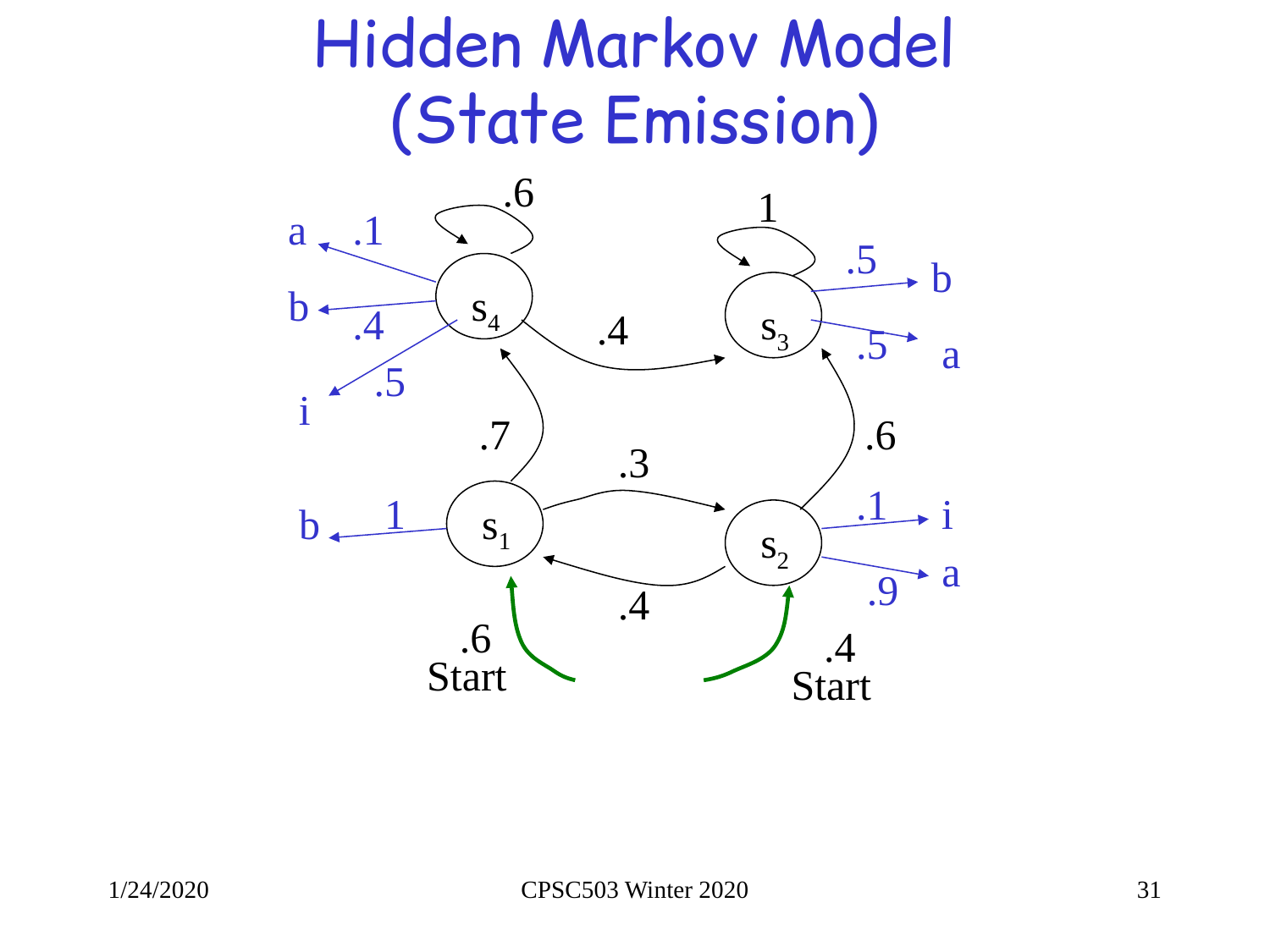

# Hidden Markov Model (State Emission)
.6
1
a
.1

.5

b

b
s4

.4
s3
.4

.5

a
.5

i
.7
.6
.3
.1
1

i

b
s1

s2

a

.9
.4

.6
.4
Start
Start
1/24/2020
CPSC503 Winter 2020
31